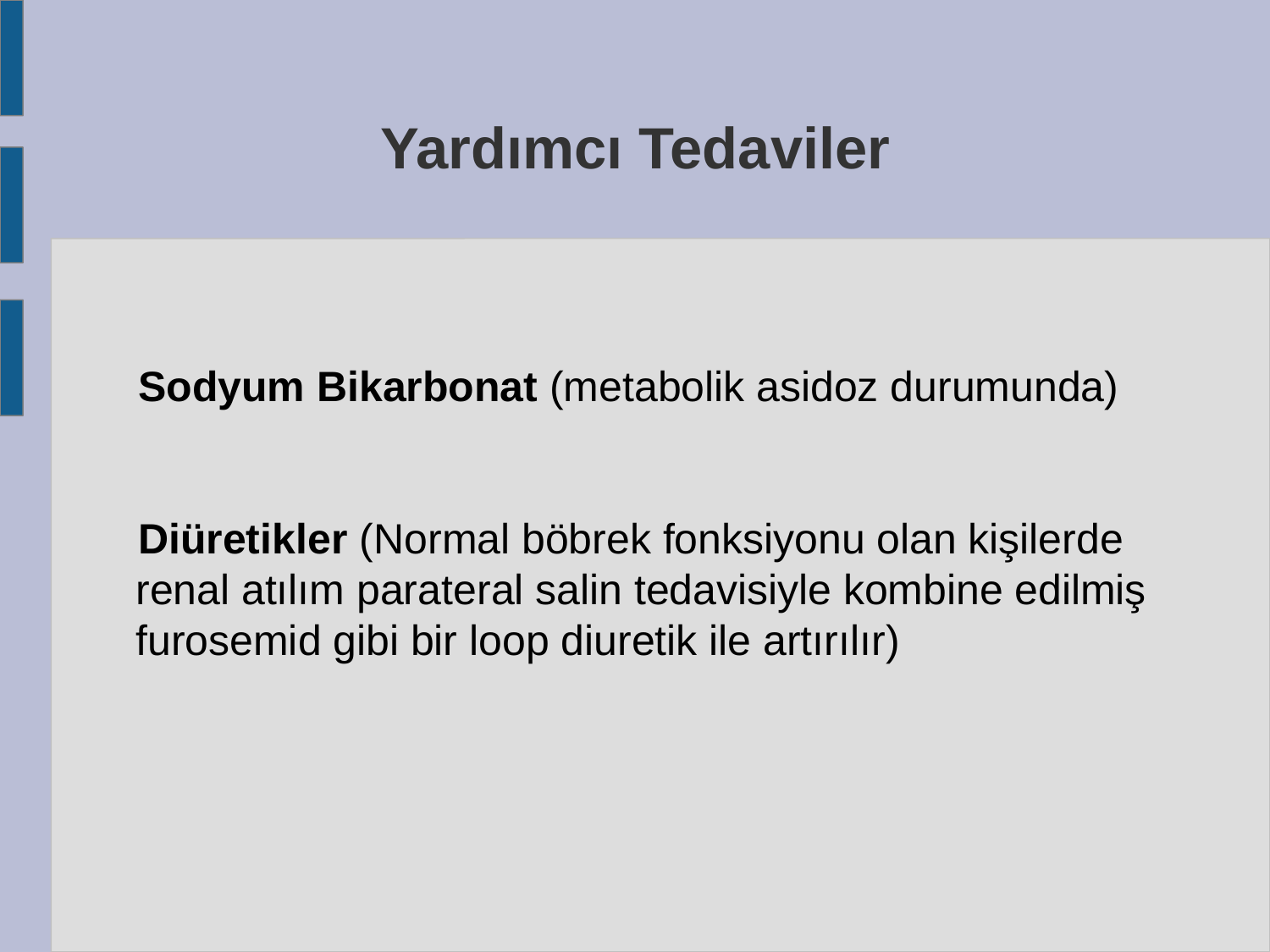

Yardımcı Tedaviler

    Sodyum Bikarbonat (metabolik asidoz durumunda)

    Diüretikler (Normal böbrek fonksiyonu olan kişilerde renal atılım parateral salin tedavisiyle kombine edilmiş furosemid gibi bir loop diuretik ile artırılır)